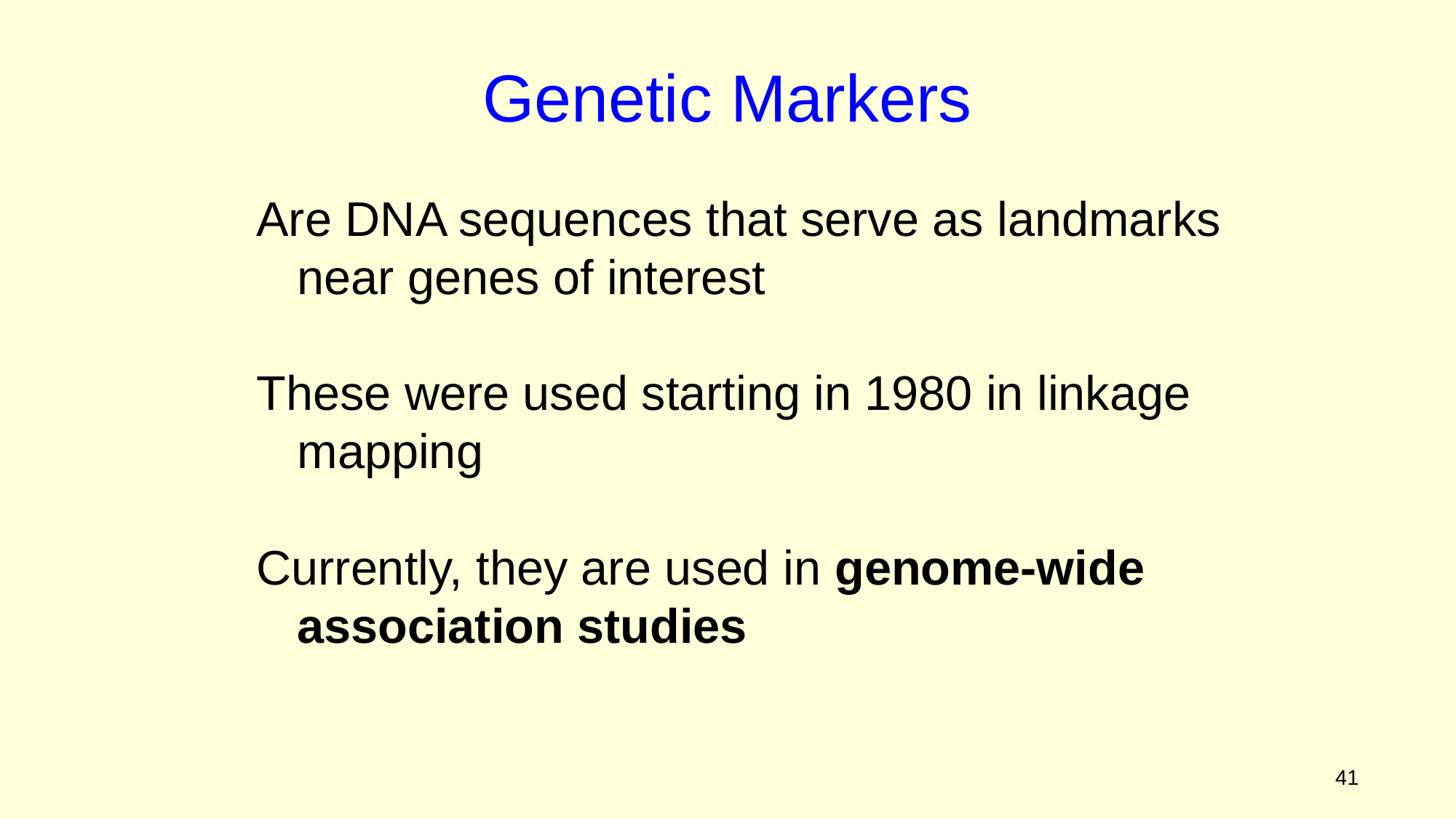

Genetic Markers
Are DNA sequences that serve as landmarks near genes of interest

These were used starting in 1980 in linkage mapping

Currently, they are used in genome-wide association studies